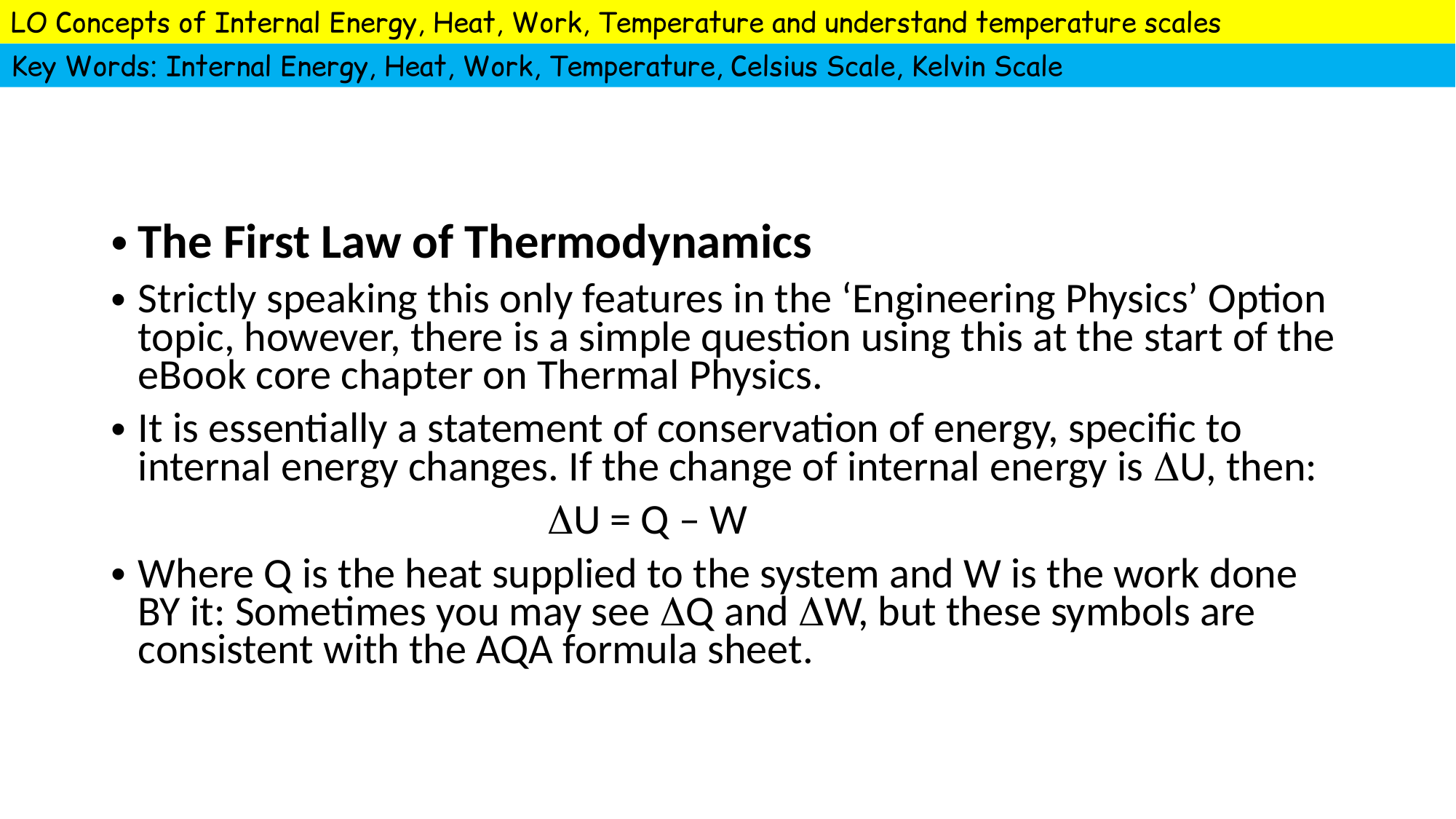

The First Law of Thermodynamics
Strictly speaking this only features in the ‘Engineering Physics’ Option topic, however, there is a simple question using this at the start of the eBook core chapter on Thermal Physics.
It is essentially a statement of conservation of energy, specific to internal energy changes. If the change of internal energy is ΔU, then:
				ΔU = Q – W
Where Q is the heat supplied to the system and W is the work done BY it: Sometimes you may see ΔQ and ΔW, but these symbols are consistent with the AQA formula sheet.